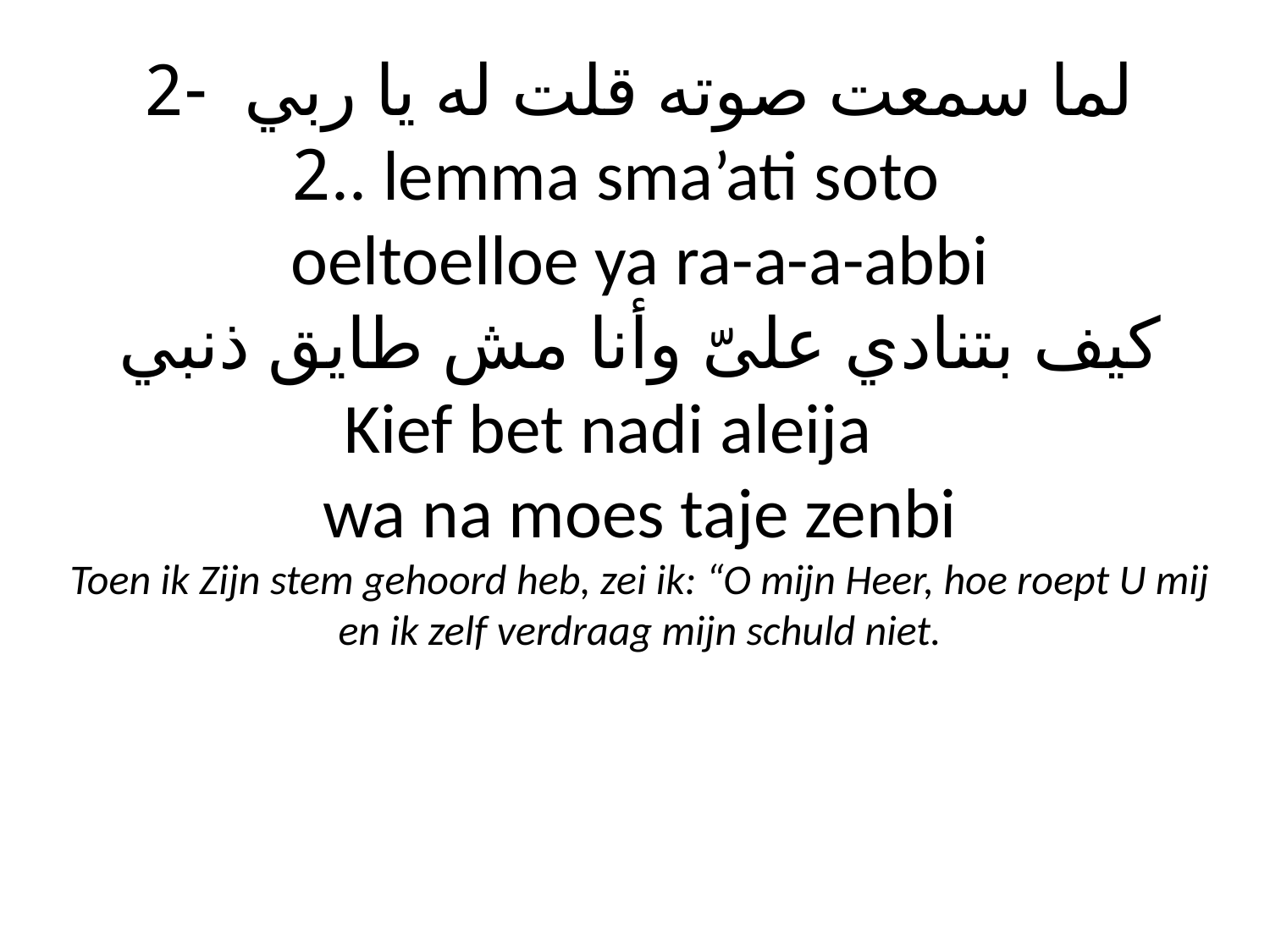

# لما سمعت صوته قلت له يا ربي  -2 2.. lemma sma’ati soto oeltoelloe ya ra-a-a-abbi كيف بتنادي علىّ وأنا مش طايق ذنبي Kief bet nadi aleija wa na moes taje zenbi Toen ik Zijn stem gehoord heb, zei ik: “O mijn Heer, hoe roept U mij en ik zelf verdraag mijn schuld niet.